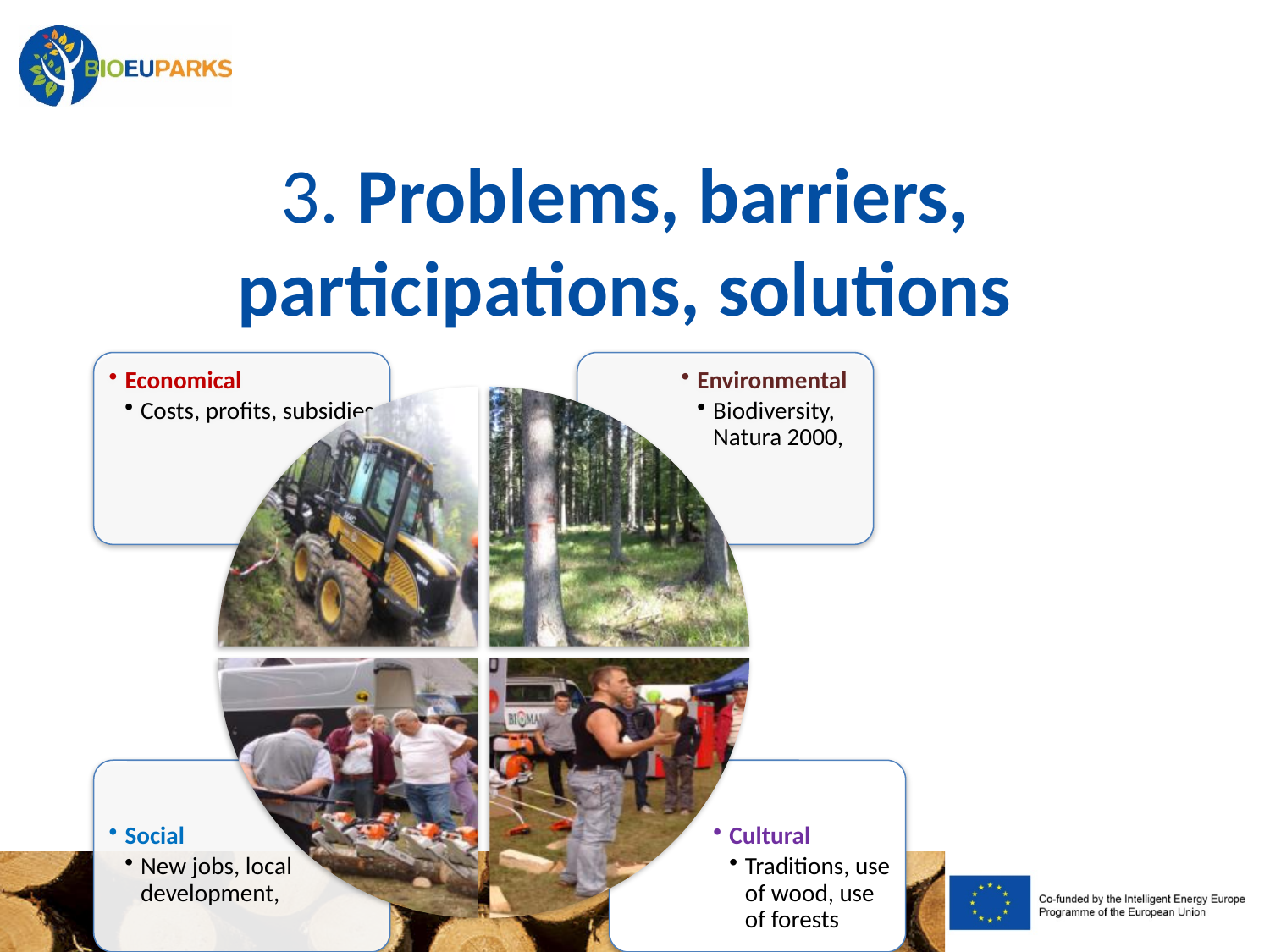

# 3. Problems, barriers, participations, solutions
Cultural
Traditions, use of wood, use of forests
Social
New jobs, local development,
Environmental
Biodiversity, Natura 2000,
Economical
Costs, profits, subsidies